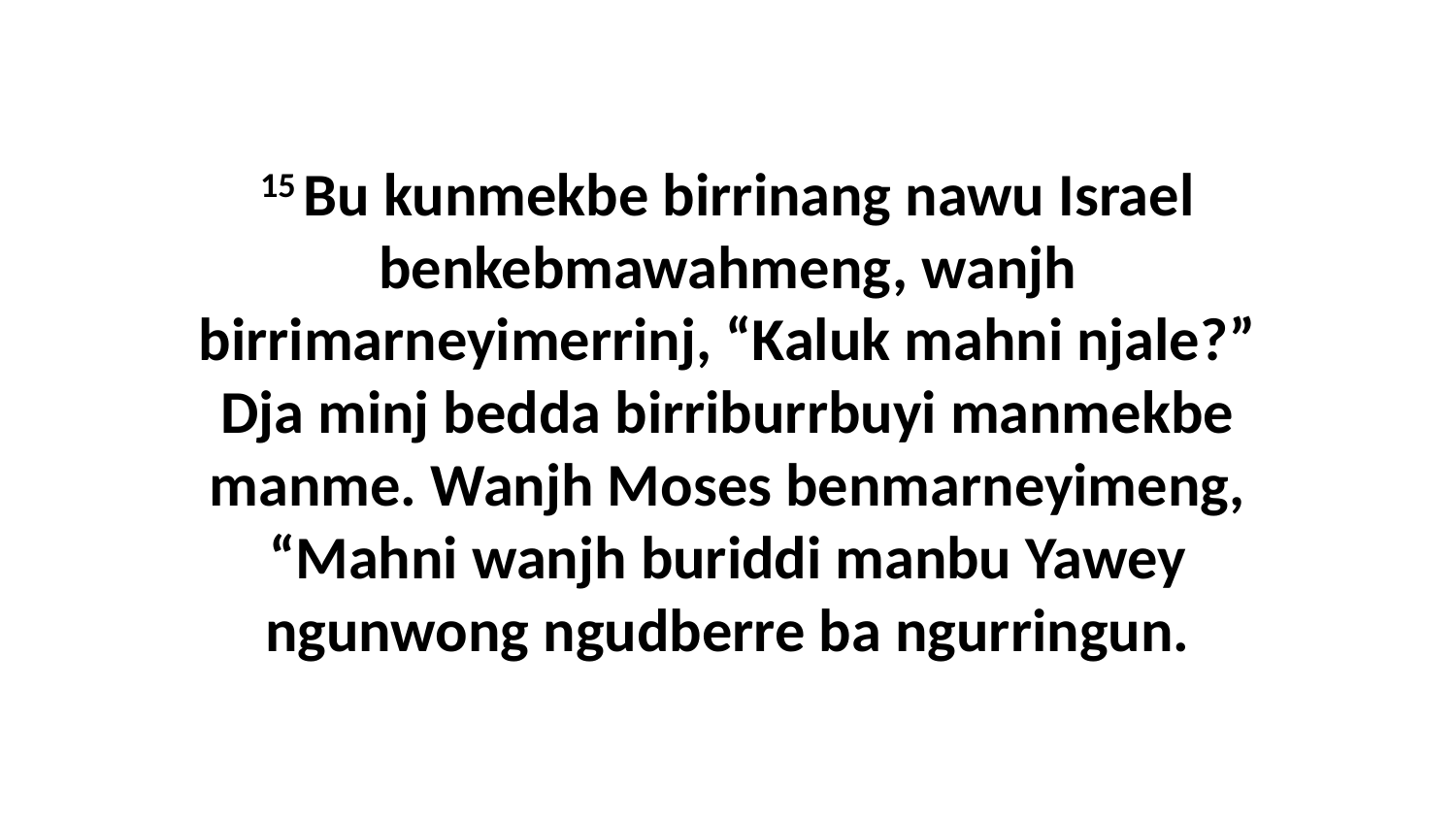

15 Bu kunmekbe birrinang nawu Israel benkebmawahmeng, wanjh birrimarneyimerrinj, “Kaluk mahni njale?” Dja minj bedda birriburrbuyi manmekbe manme. Wanjh Moses benmarneyimeng, “Mahni wanjh buriddi manbu Yawey ngunwong ngudberre ba ngurringun.